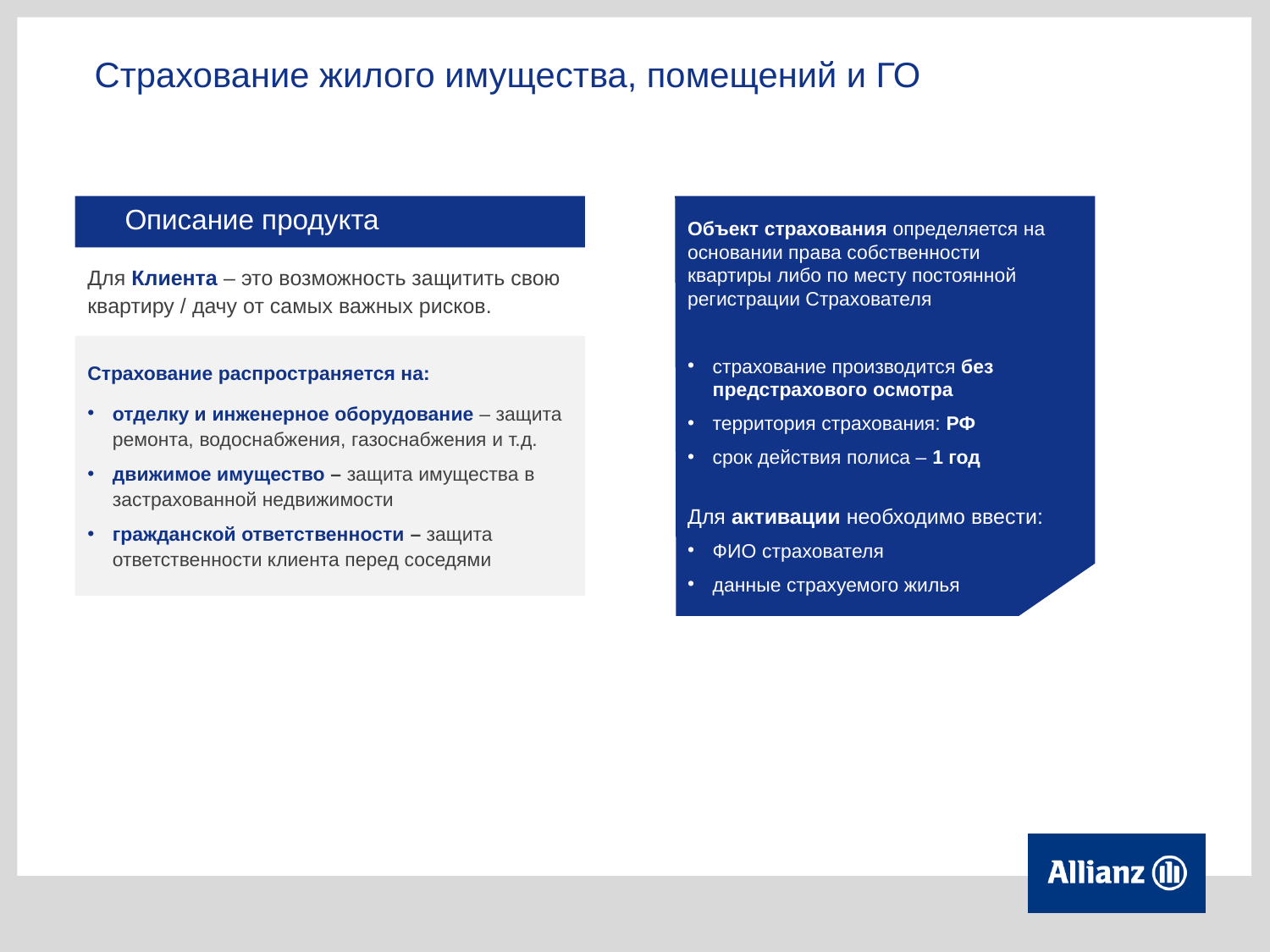

Страхование жилого имущества, помещений и ГО
Объект страхования определяется на основании права собственности квартиры либо по месту постоянной регистрации Страхователя

страхование производится без предстрахового осмотра
территория страхования: РФ
срок действия полиса – 1 год

Для активации необходимо ввести:
ФИО страхователя
данные страхуемого жилья
Описание продукта
Для Клиента – это возможность защитить свою квартиру / дачу от самых важных рисков.

Страхование распространяется на:

отделку и инженерное оборудование – защита ремонта, водоснабжения, газоснабжения и т.д.
движимое имущество – защита имущества в застрахованной недвижимости
гражданской ответственности – защита ответственности клиента перед соседями